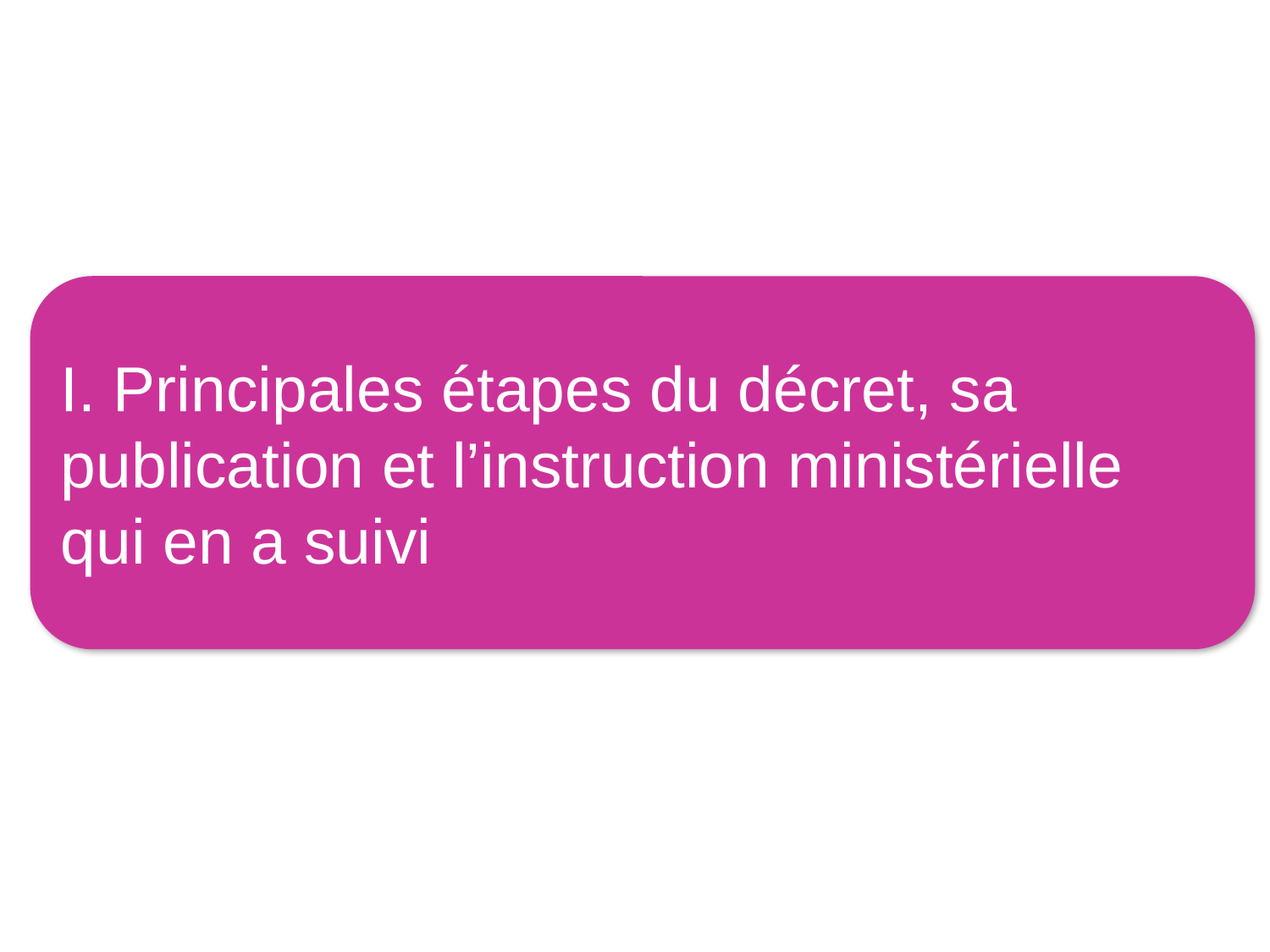

I. Principales étapes du décret, sa publication et l’instruction ministérielle qui en a suivi